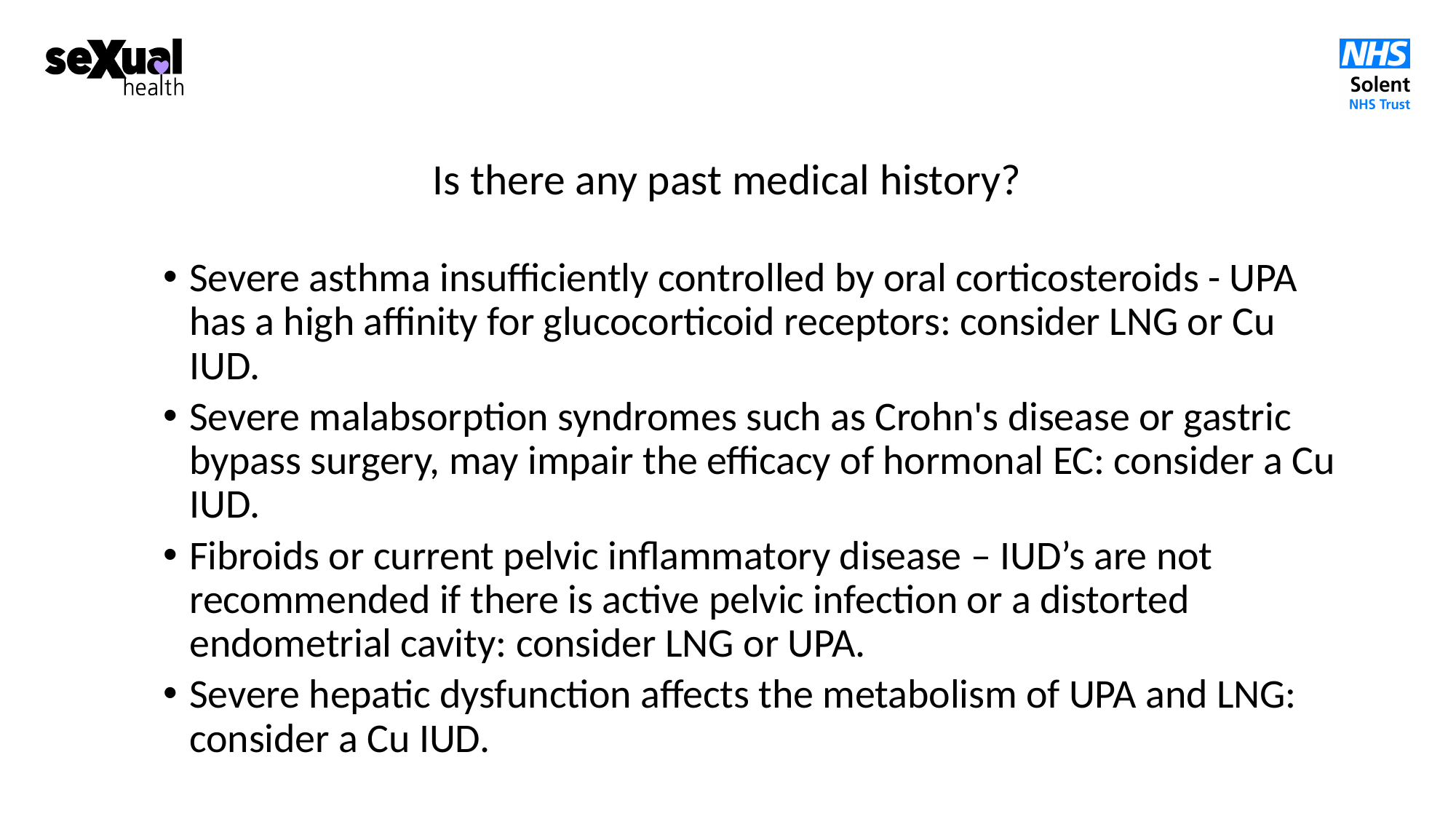

# Is there any past medical history?
Severe asthma insufficiently controlled by oral corticosteroids - UPA has a high affinity for glucocorticoid receptors: consider LNG or Cu IUD.
Severe malabsorption syndromes such as Crohn's disease or gastric bypass surgery, may impair the efficacy of hormonal EC: consider a Cu IUD.
Fibroids or current pelvic inflammatory disease – IUD’s are not recommended if there is active pelvic infection or a distorted endometrial cavity: consider LNG or UPA.
Severe hepatic dysfunction affects the metabolism of UPA and LNG: consider a Cu IUD.